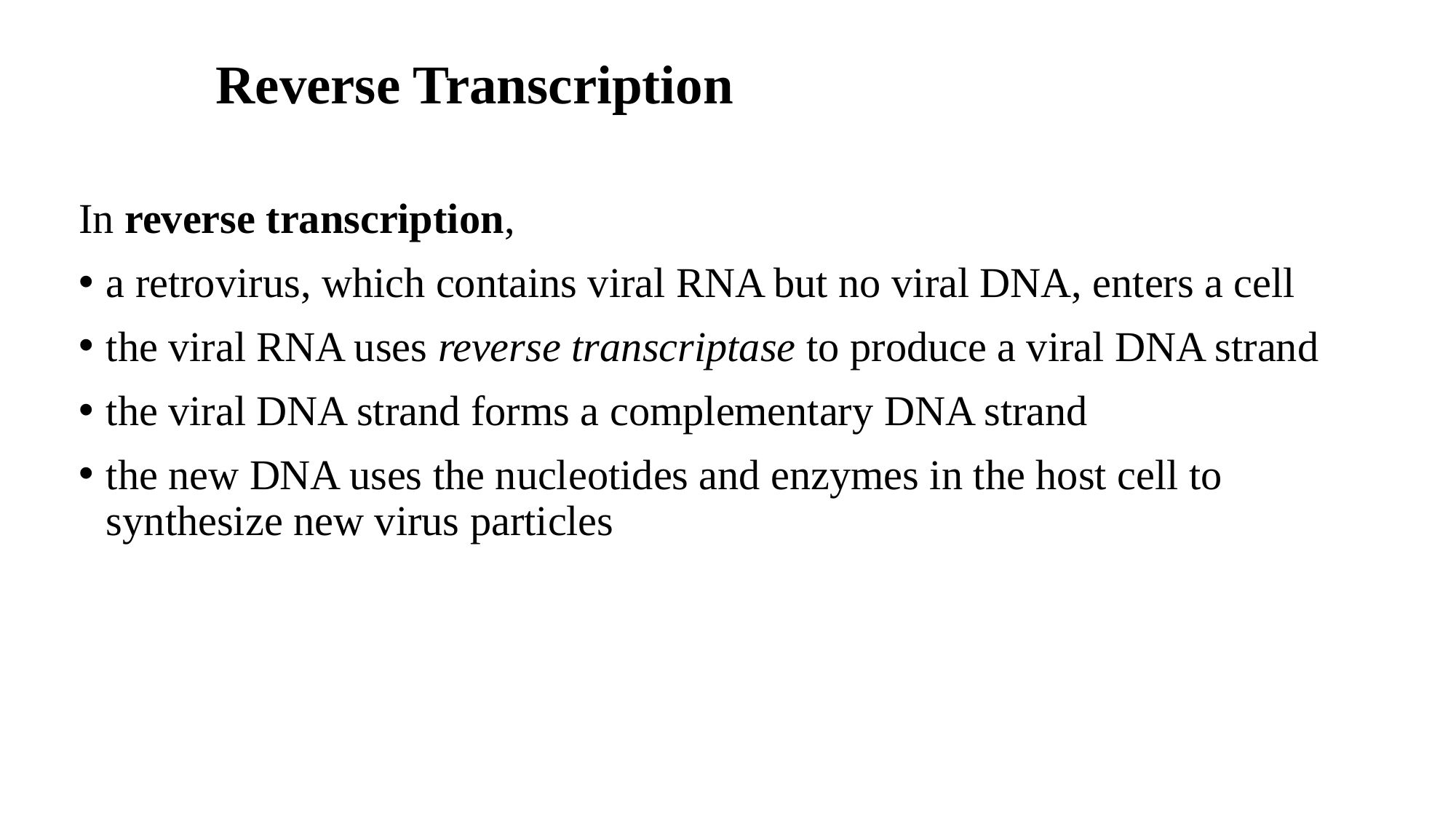

# Reverse Transcription
In reverse transcription,
a retrovirus, which contains viral RNA but no viral DNA, enters a cell
the viral RNA uses reverse transcriptase to produce a viral DNA strand
the viral DNA strand forms a complementary DNA strand
the new DNA uses the nucleotides and enzymes in the host cell to synthesize new virus particles

54